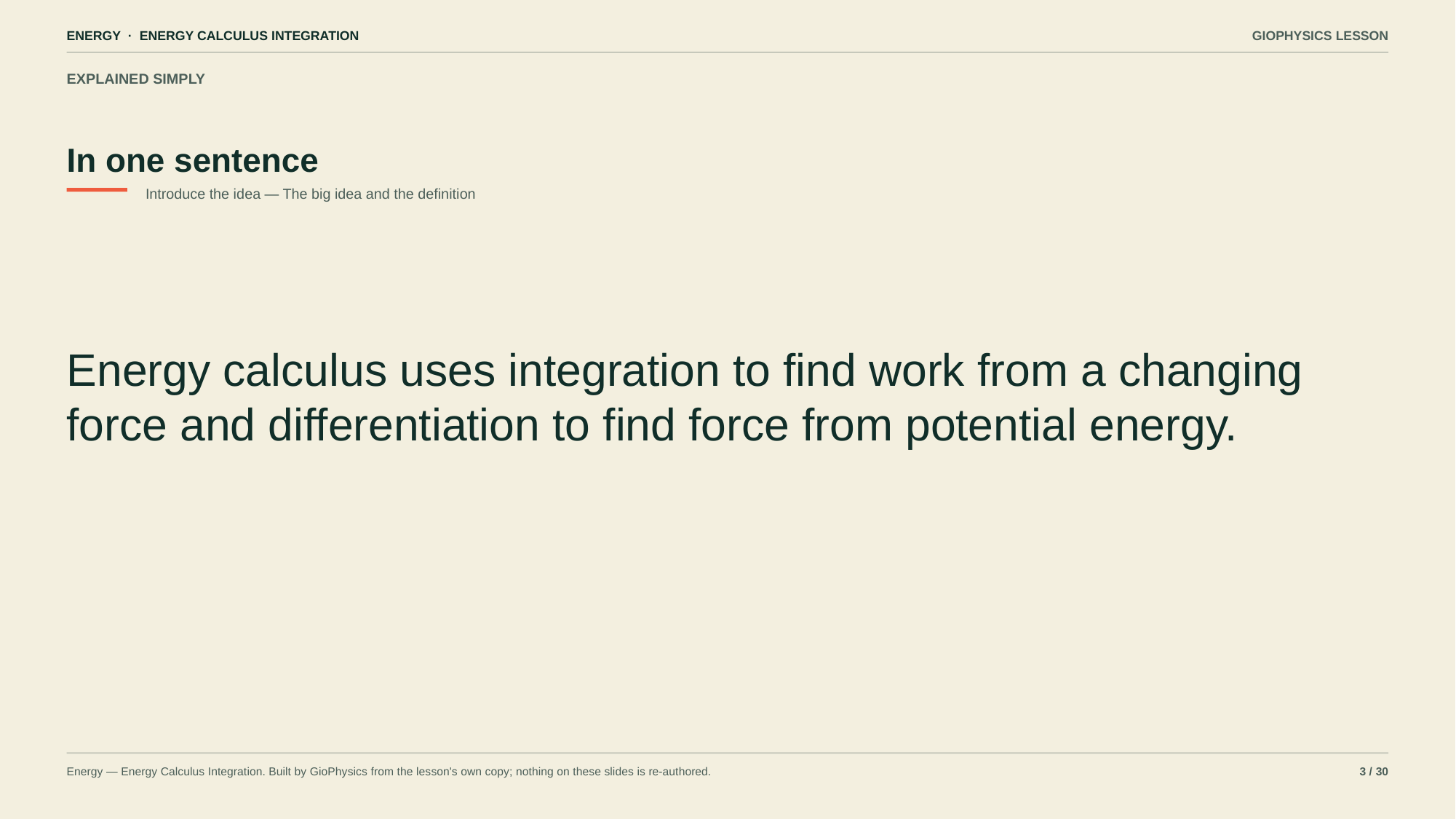

ENERGY  ·  ENERGY CALCULUS INTEGRATION
GIOPHYSICS LESSON

EXPLAINED SIMPLY
In one sentence
Introduce the idea — The big idea and the definition

Energy calculus uses integration to find work from a changing force and differentiation to find force from potential energy.

Energy — Energy Calculus Integration. Built by GioPhysics from the lesson's own copy; nothing on these slides is re-authored.
3 / 30